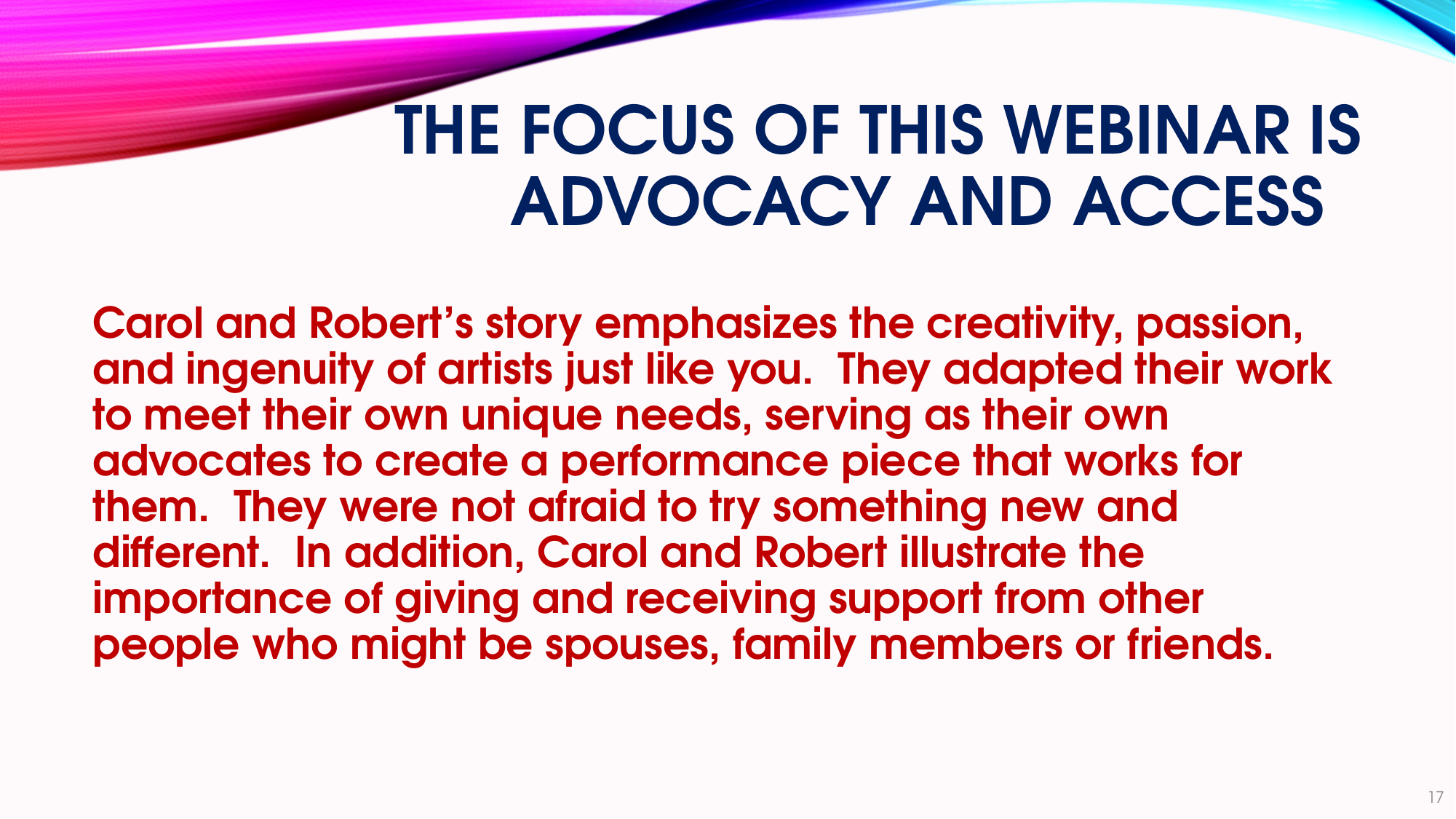

# The focus of this webinar is advocacy and access
Carol and Robert’s story emphasizes the creativity, passion, and ingenuity of artists just like you.  They adapted their work to meet their own unique needs, serving as their own advocates to create a performance piece that works for them.  They were not afraid to try something new and different.  In addition, Carol and Robert illustrate the importance of giving and receiving support from other people who might be spouses, family members or friends.
17